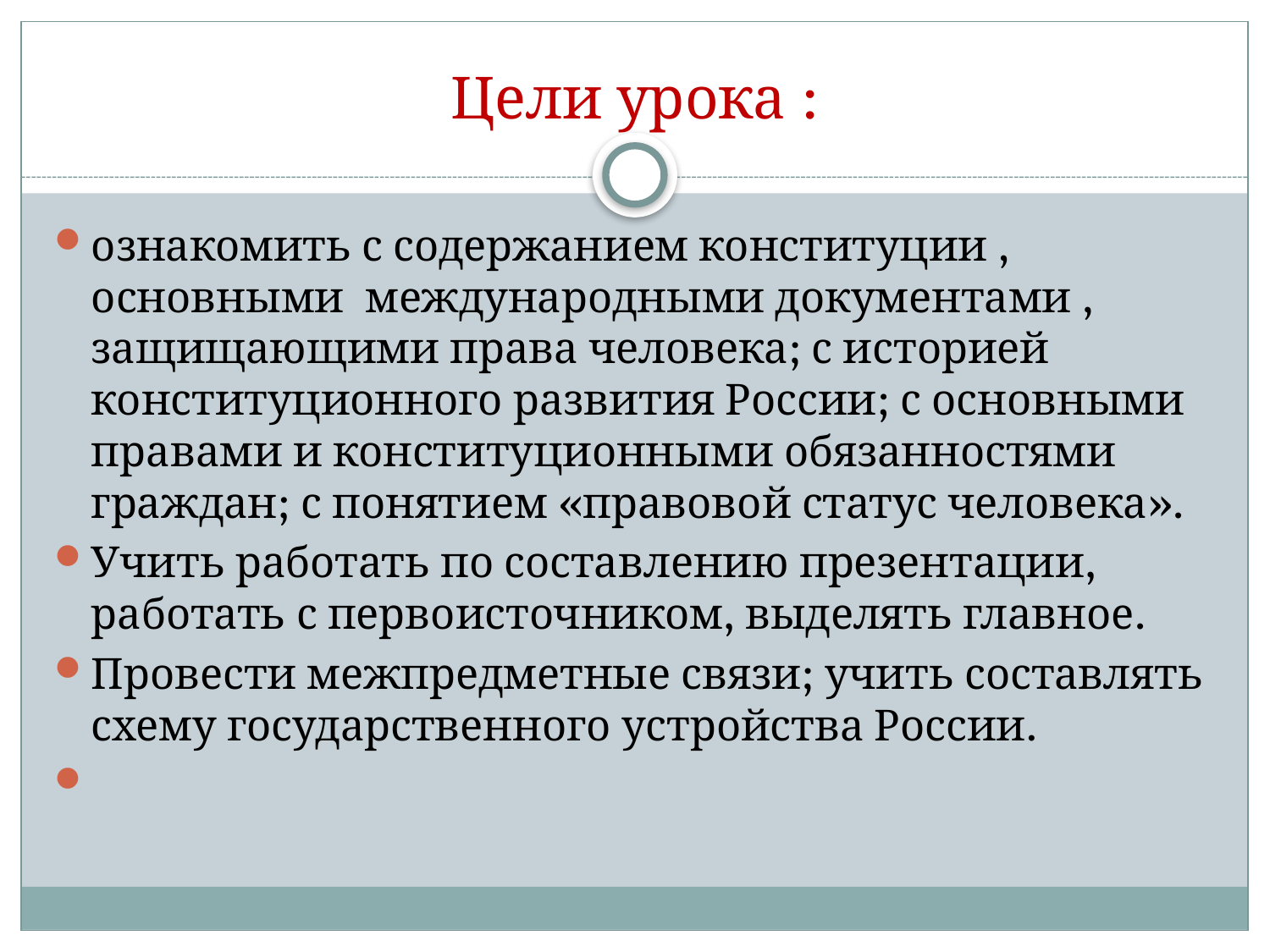

# Цели урока :
ознакомить с содержанием конституции , основными  международными документами , защищающими права человека; с историей конституционного развития России; с основными правами и конституционными обязанностями граждан; с понятием «правовой статус человека».
Учить работать по составлению презентации, работать с первоисточником, выделять главное.
Провести межпредметные связи; учить составлять схему государственного устройства России.